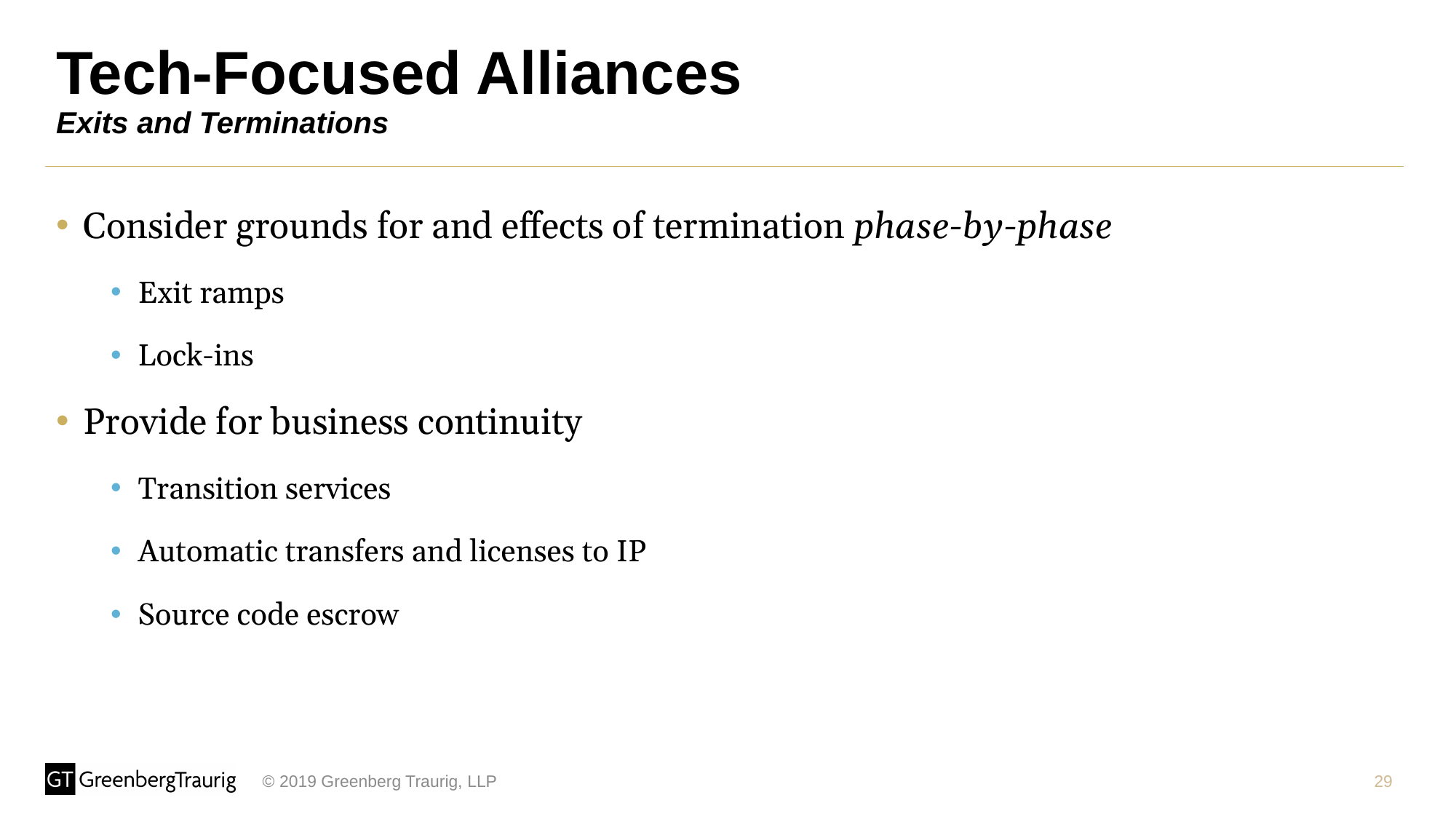

# Tech-Focused Alliances Exits and Terminations
Consider grounds for and effects of termination phase-by-phase
Exit ramps
Lock-ins
Provide for business continuity
Transition services
Automatic transfers and licenses to IP
Source code escrow
29